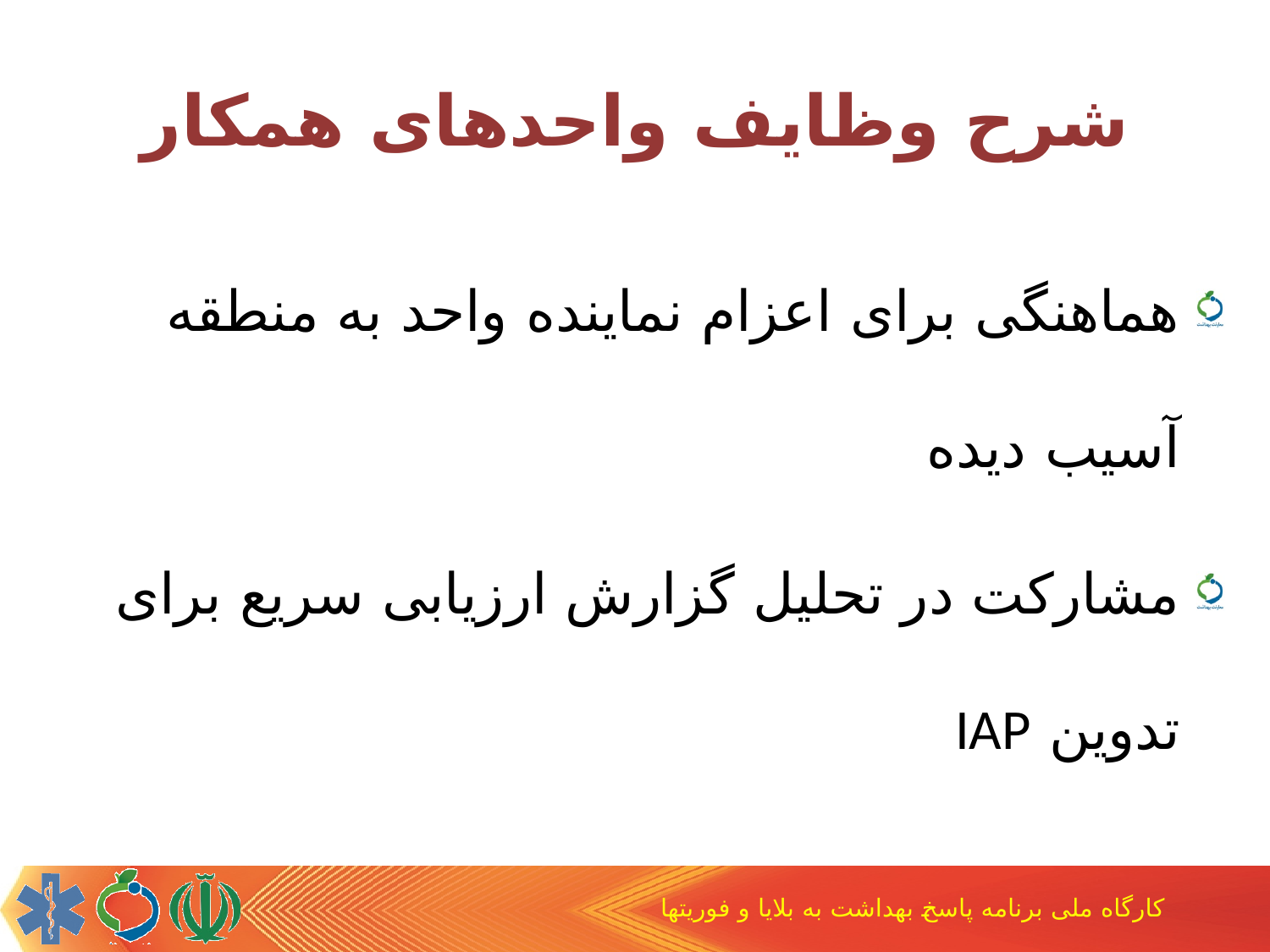

# شرح وظایف واحدهای همکار

هماهنگی برای اعزام نماینده واحد به منطقه آسیب دیده
مشارکت در تحلیل گزارش ارزیابی سریع برای تدوین IAP